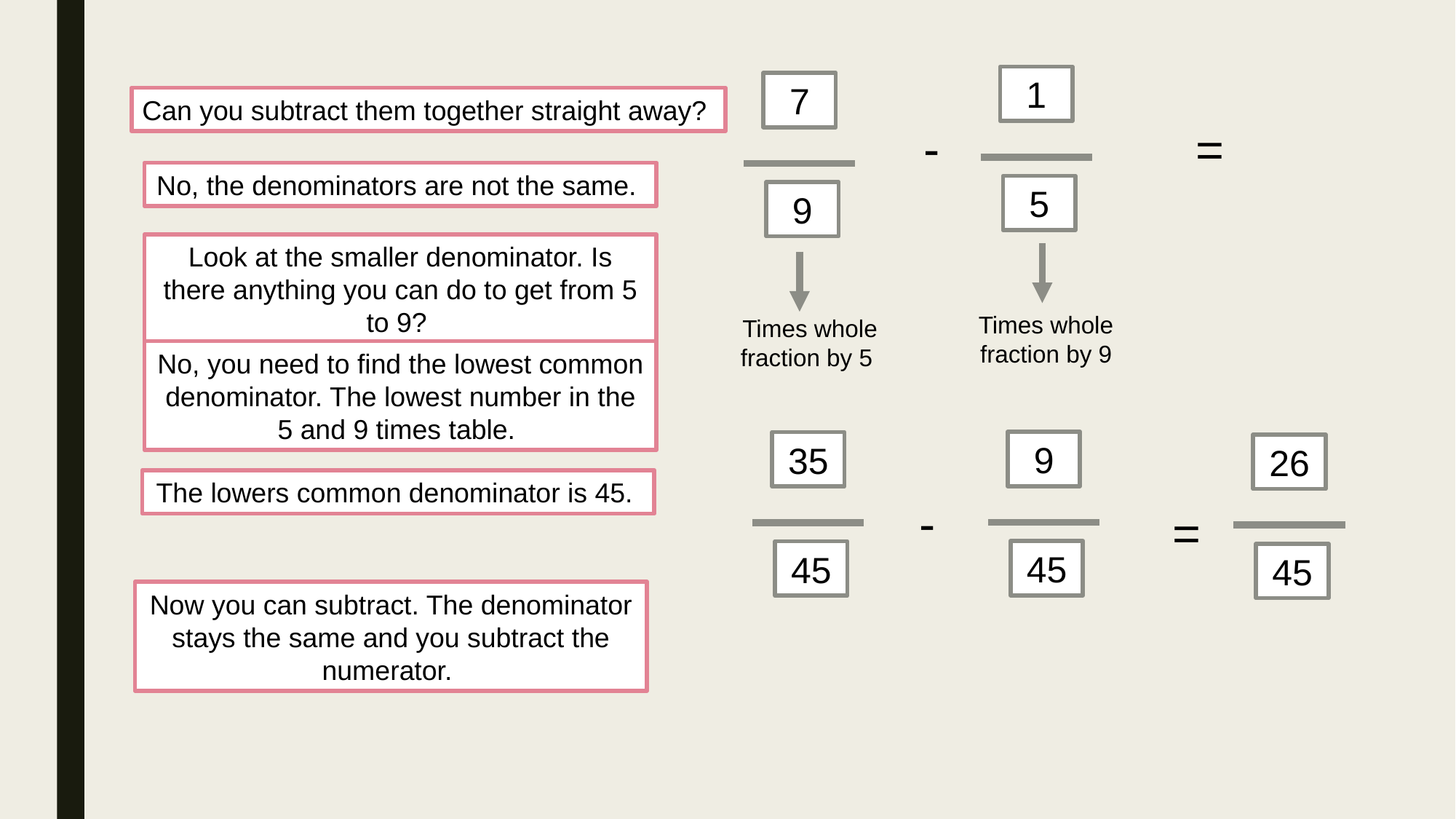

1
5
7
9
Can you subtract them together straight away?
-
=
No, the denominators are not the same.
Look at the smaller denominator. Is there anything you can do to get from 5 to 9?
Times whole fraction by 9
Times whole fraction by 5
No, you need to find the lowest common denominator. The lowest number in the 5 and 9 times table.
9
45
35
45
26
45
The lowers common denominator is 45.
-
=
Now you can subtract. The denominator stays the same and you subtract the numerator.